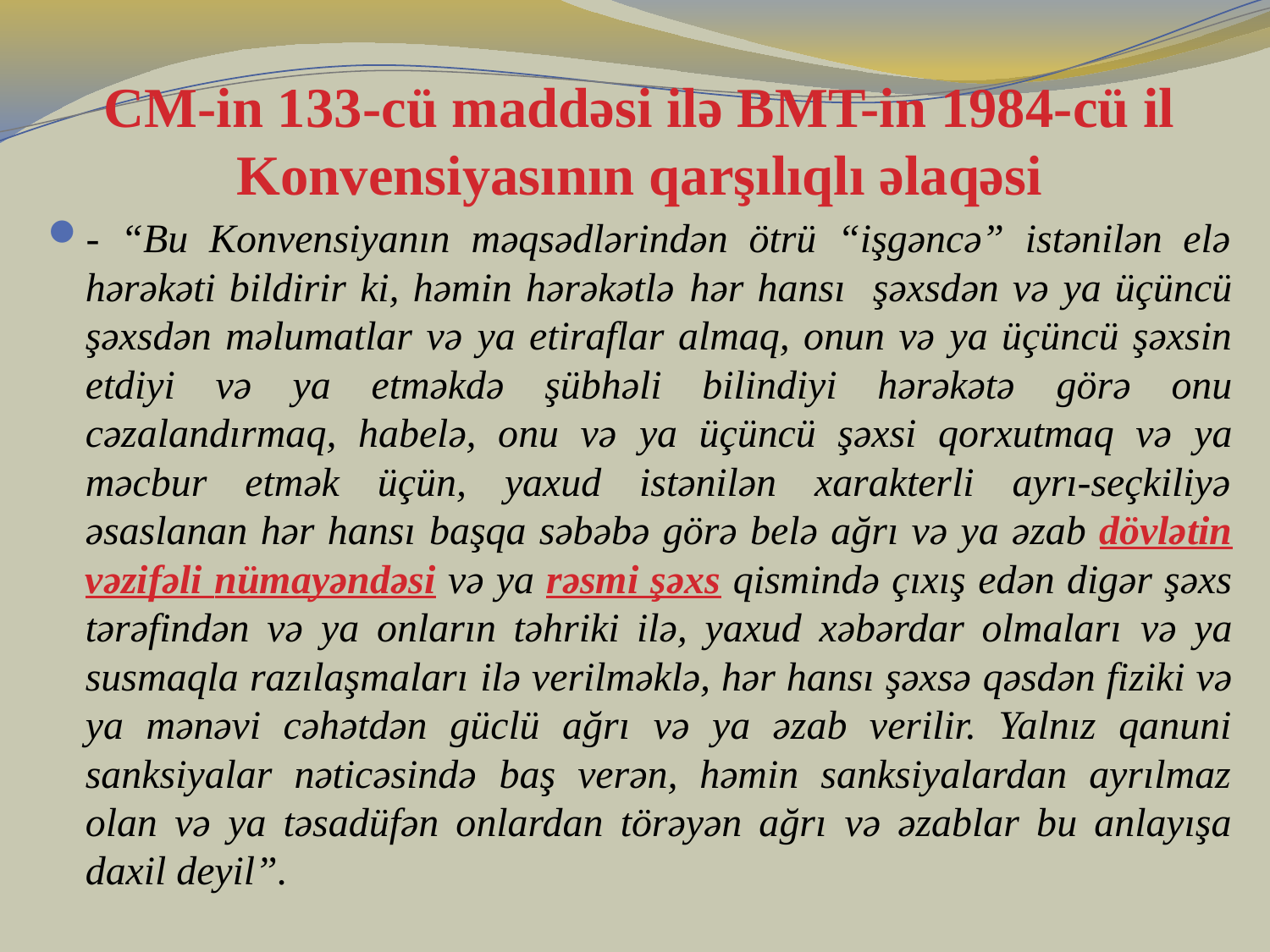

# CM-in 133-cü maddəsi ilə BMT-in 1984-cü il Konvensiyasının qarşılıqlı əlaqəsi
- “Bu Konvensiyanın məqsədlərindən ötrü “işgəncə” istənilən elə hərəkəti bildirir ki, həmin hərəkətlə hər hansı  şəxsdən və ya üçüncü şəxsdən məlumatlar və ya etiraflar almaq, onun və ya üçüncü şəxsin etdiyi və ya etməkdə şübhəli bilindiyi hərəkətə görə onu cəzalandırmaq, habelə, onu və ya üçüncü şəxsi qorxutmaq və ya məcbur etmək üçün, yaxud istənilən xarakterli ayrı-seçkiliyə əsaslanan hər hansı başqa səbəbə görə belə ağrı və ya əzab dövlətin vəzifəli nümayəndəsi və ya rəsmi şəxs qismində çıxış edən digər şəxs tərəfindən və ya onların təhriki ilə, yaxud xəbərdar olmaları və ya susmaqla razılaşmaları ilə verilməklə, hər hansı şəxsə qəsdən fiziki və ya mənəvi cəhətdən güclü ağrı və ya əzab verilir. Yalnız qanuni sanksiyalar nəticəsində baş verən, həmin sanksiyalardan ayrılmaz olan və ya təsadüfən onlardan törəyən ağrı və əzablar bu anlayışa daxil deyil”.